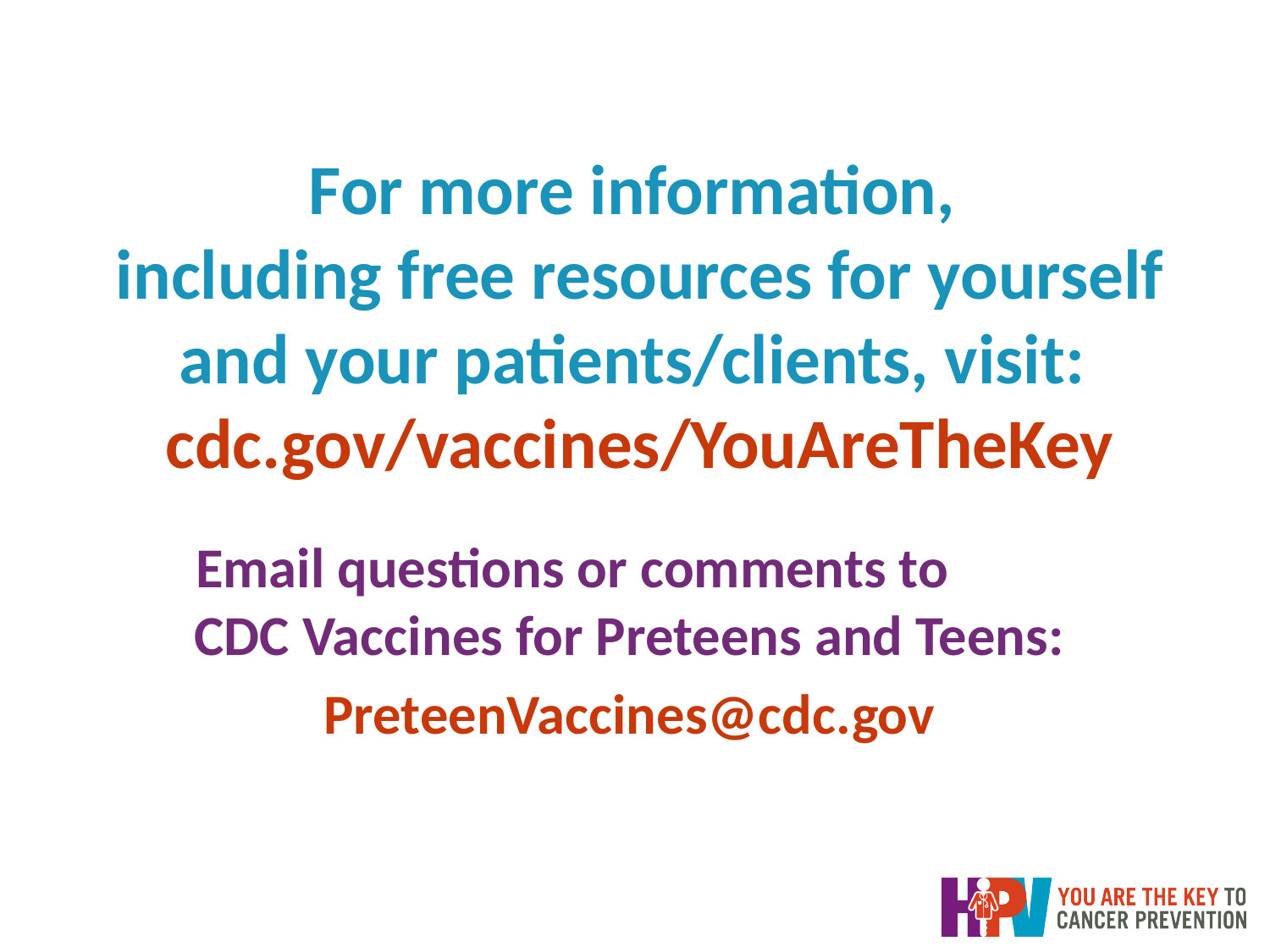

For more information,
including free resources for yourself and your patients/clients, visit:
cdc.gov/vaccines/YouAreTheKey
Email questions or comments to
CDC Vaccines for Preteens and Teens:
PreteenVaccines@cdc.gov